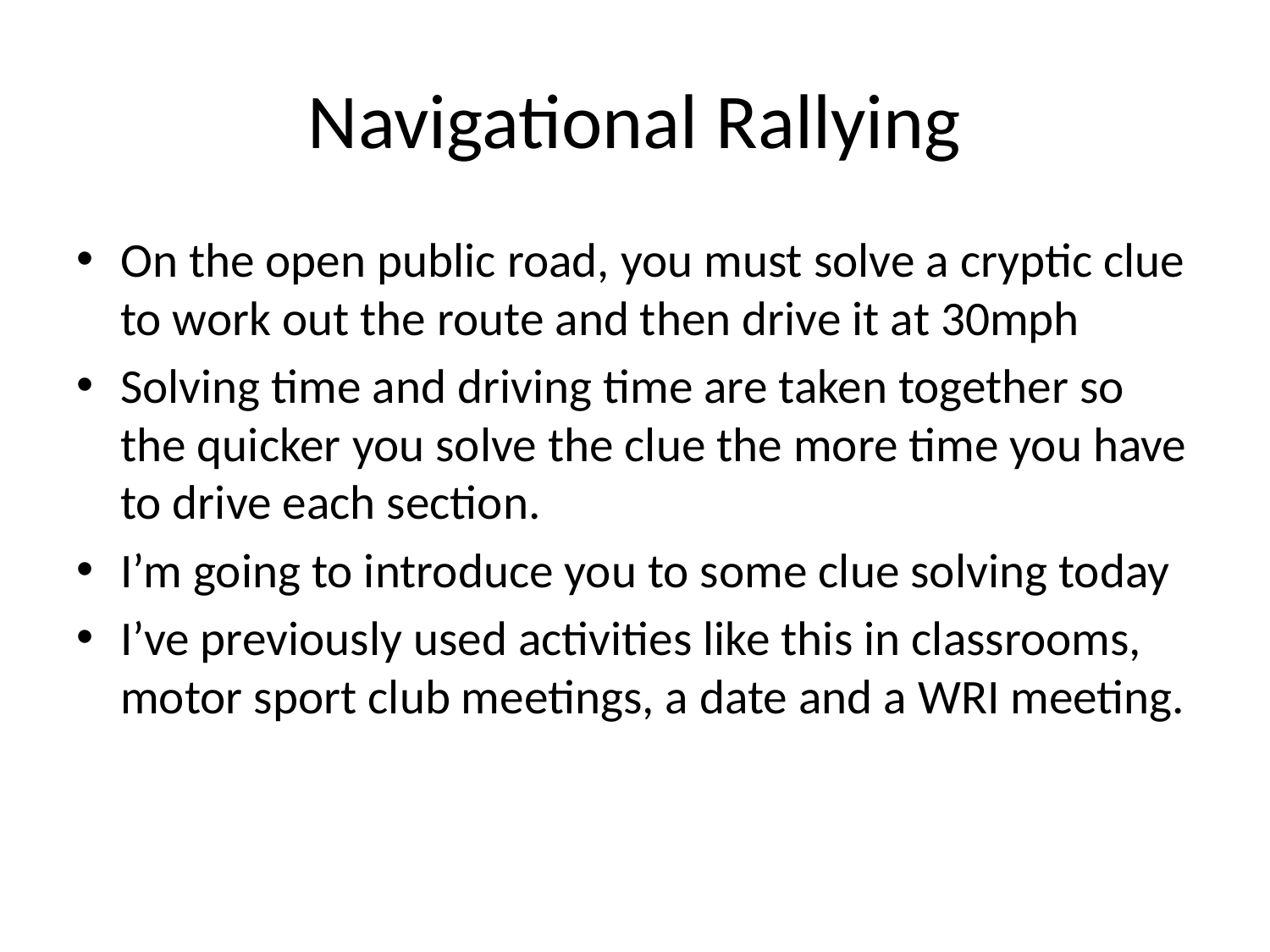

# Navigational Rallying
On the open public road, you must solve a cryptic clue to work out the route and then drive it at 30mph
Solving time and driving time are taken together so the quicker you solve the clue the more time you have to drive each section.
I’m going to introduce you to some clue solving today
I’ve previously used activities like this in classrooms, motor sport club meetings, a date and a WRI meeting.